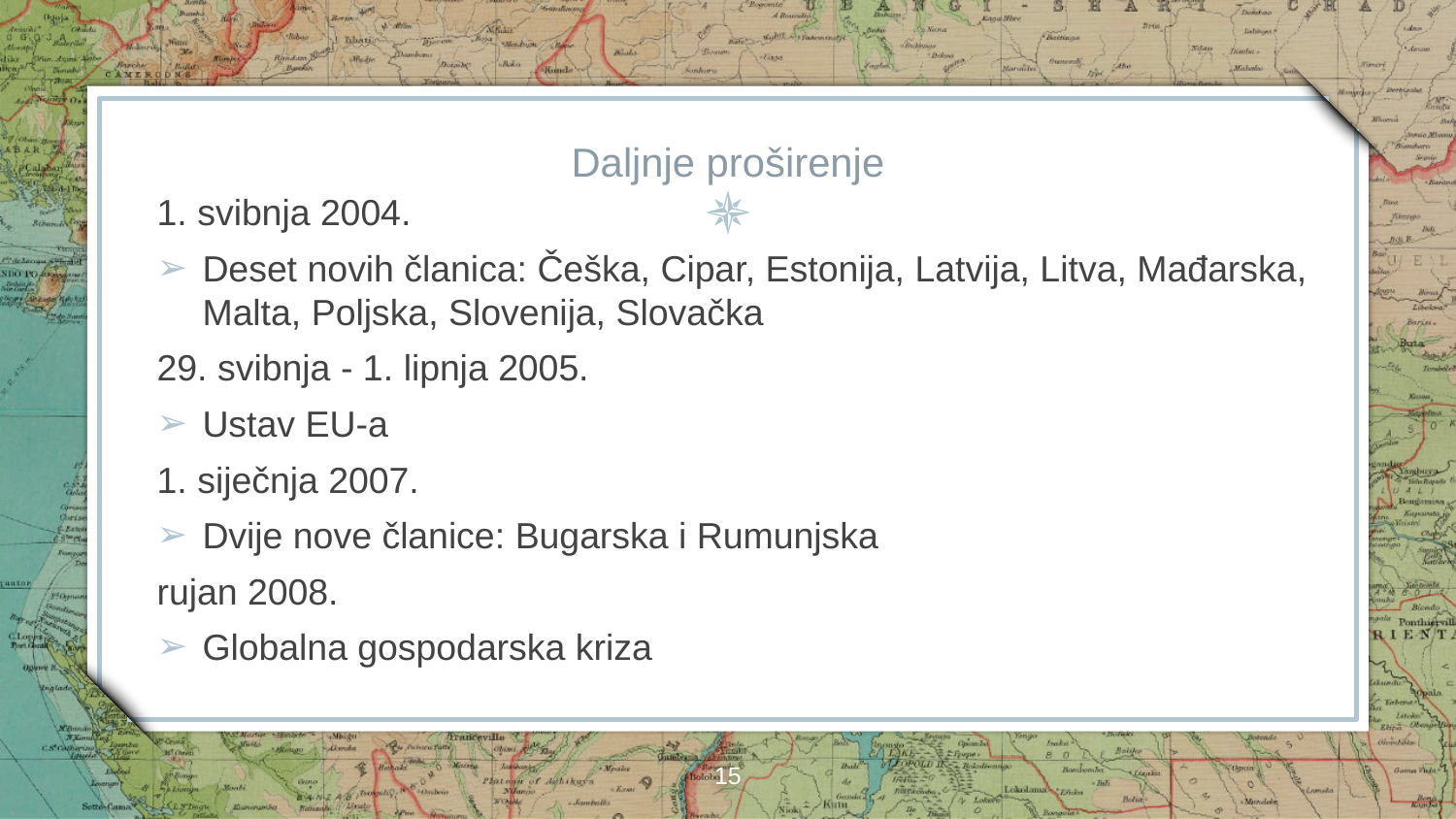

# Daljnje proširenje
1. svibnja 2004.
Deset novih članica: Češka, Cipar, Estonija, Latvija, Litva, Mađarska, Malta, Poljska, Slovenija, Slovačka
29. svibnja - 1. lipnja 2005.
Ustav EU-a
1. siječnja 2007.
Dvije nove članice: Bugarska i Rumunjska
rujan 2008.
Globalna gospodarska kriza
15